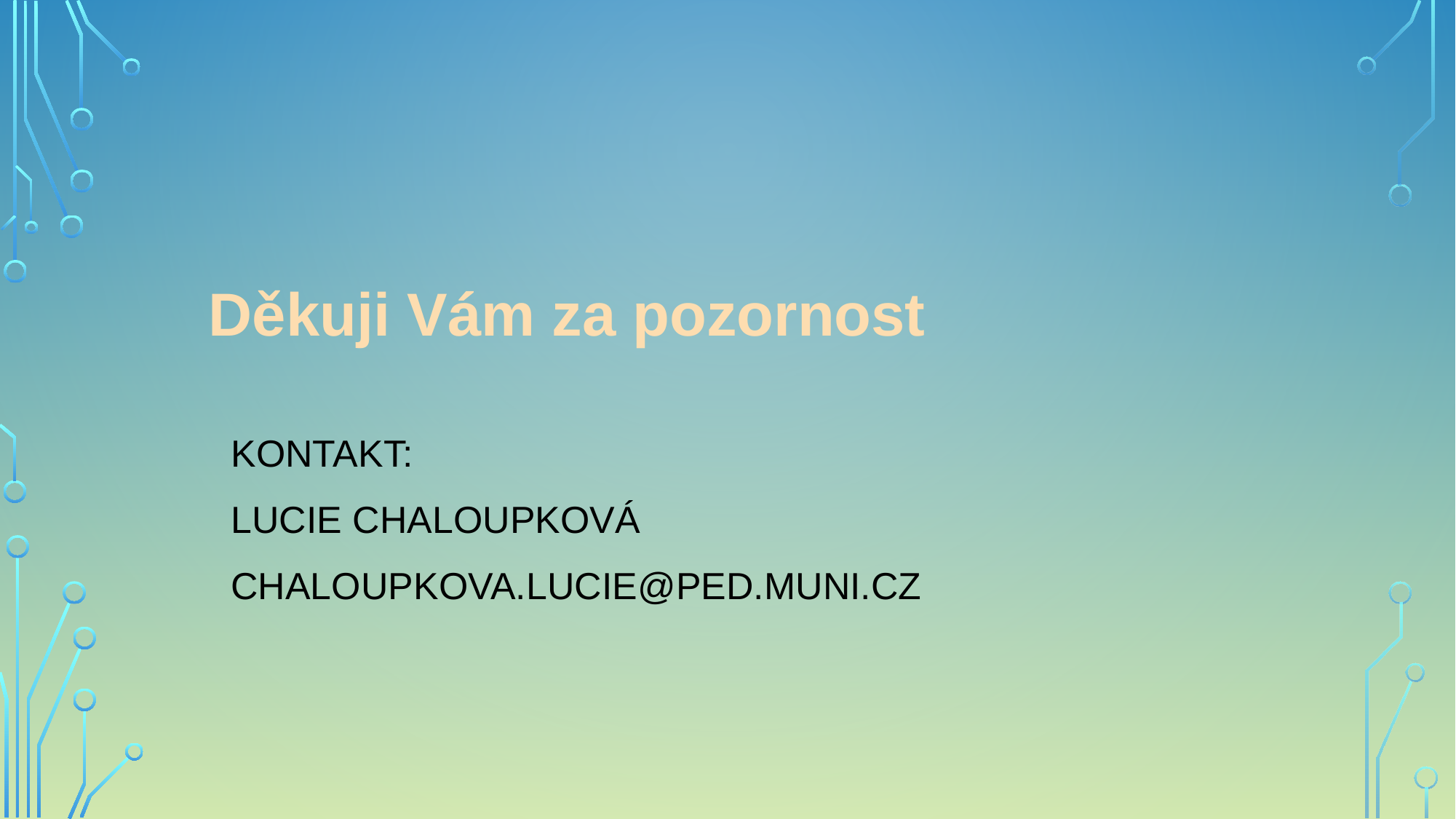

# Děkuji Vám za pozornost
Kontakt:
Lucie Chaloupková
Chaloupkova.lucie@ped.muni.cz